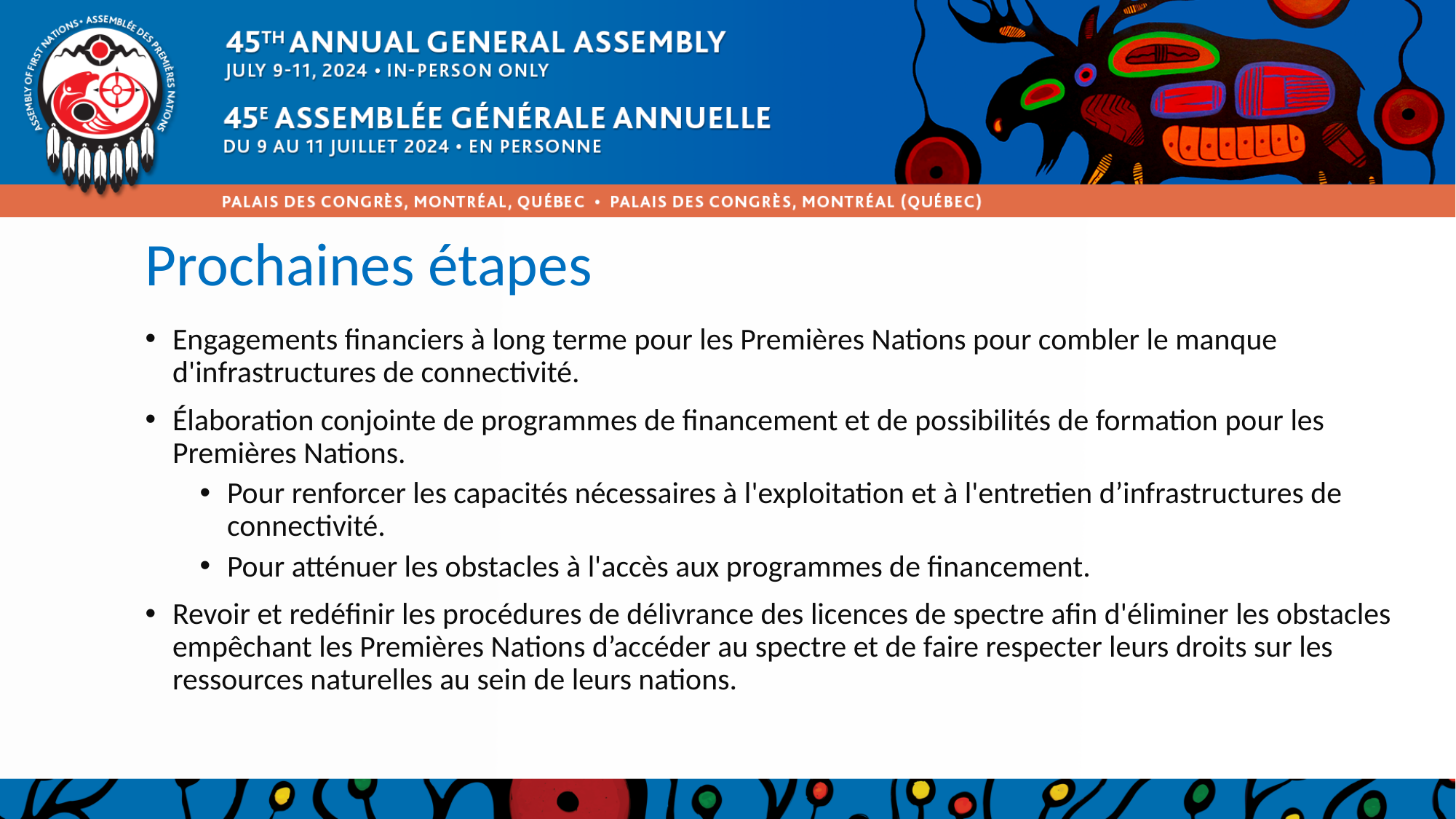

# Prochaines étapes
Engagements financiers à long terme pour les Premières Nations pour combler le manque d'infrastructures de connectivité.
Élaboration conjointe de programmes de financement et de possibilités de formation pour les Premières Nations.
Pour renforcer les capacités nécessaires à l'exploitation et à l'entretien d’infrastructures de connectivité.
Pour atténuer les obstacles à l'accès aux programmes de financement.
Revoir et redéfinir les procédures de délivrance des licences de spectre afin d'éliminer les obstacles empêchant les Premières Nations d’accéder au spectre et de faire respecter leurs droits sur les ressources naturelles au sein de leurs nations.